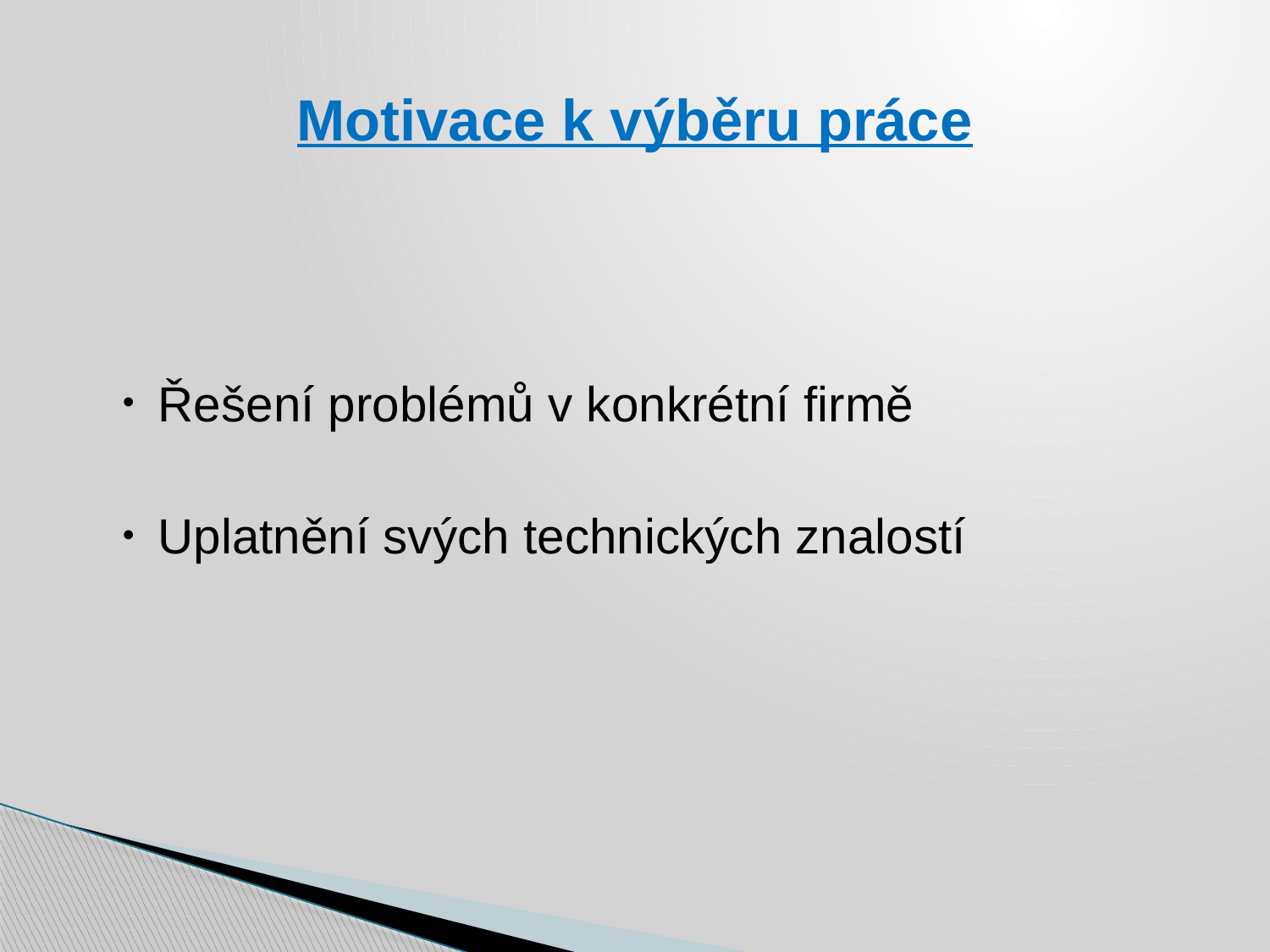

# Motivace k výběru práce
Řešení problémů v konkrétní firmě

Uplatnění svých technických znalostí